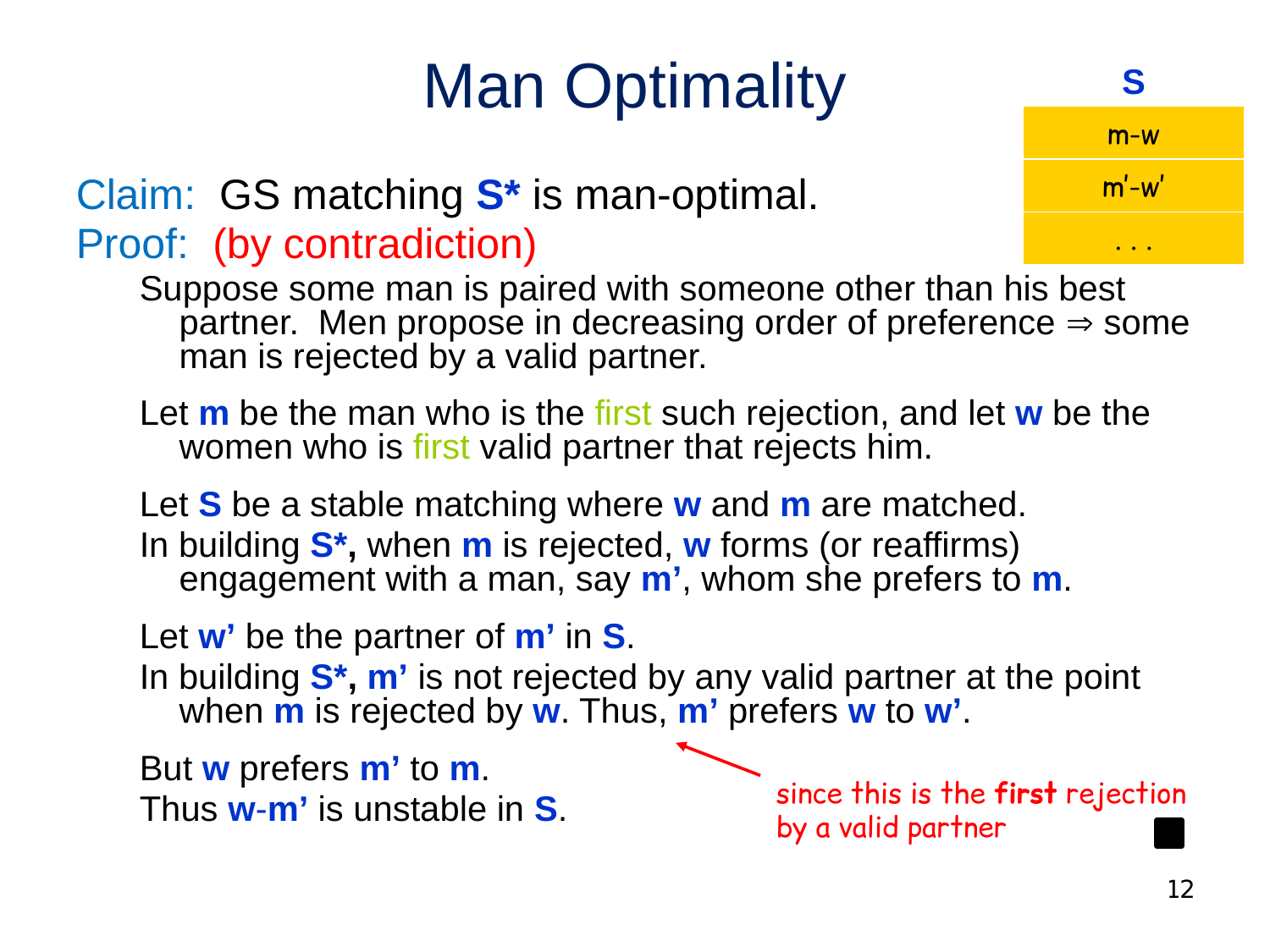

# Man Optimality
S
m-w
m’-w’
. . .
Claim:  GS matching S* is man-optimal.
Proof:  (by contradiction)
Suppose some man is paired with someone other than his best partner.  Men propose in decreasing order of preference ⇒ some man is rejected by a valid partner.

Let m be the man who is the first such rejection, and let w be the women who is first valid partner that rejects him.

Let S be a stable matching where w and m are matched.
In building S*, when m is rejected, w forms (or reaffirms)
engagement with a man, say m’, whom she prefers to m.

Let w’ be the partner of m’ in S.
In building S*, m’ is not rejected by any valid partner at the point when m is rejected by w. Thus, m’ prefers w to w’.

But w prefers m’ to m.
Thus w-m’ is unstable in S.

since this is the first rejection
by a valid partner

12